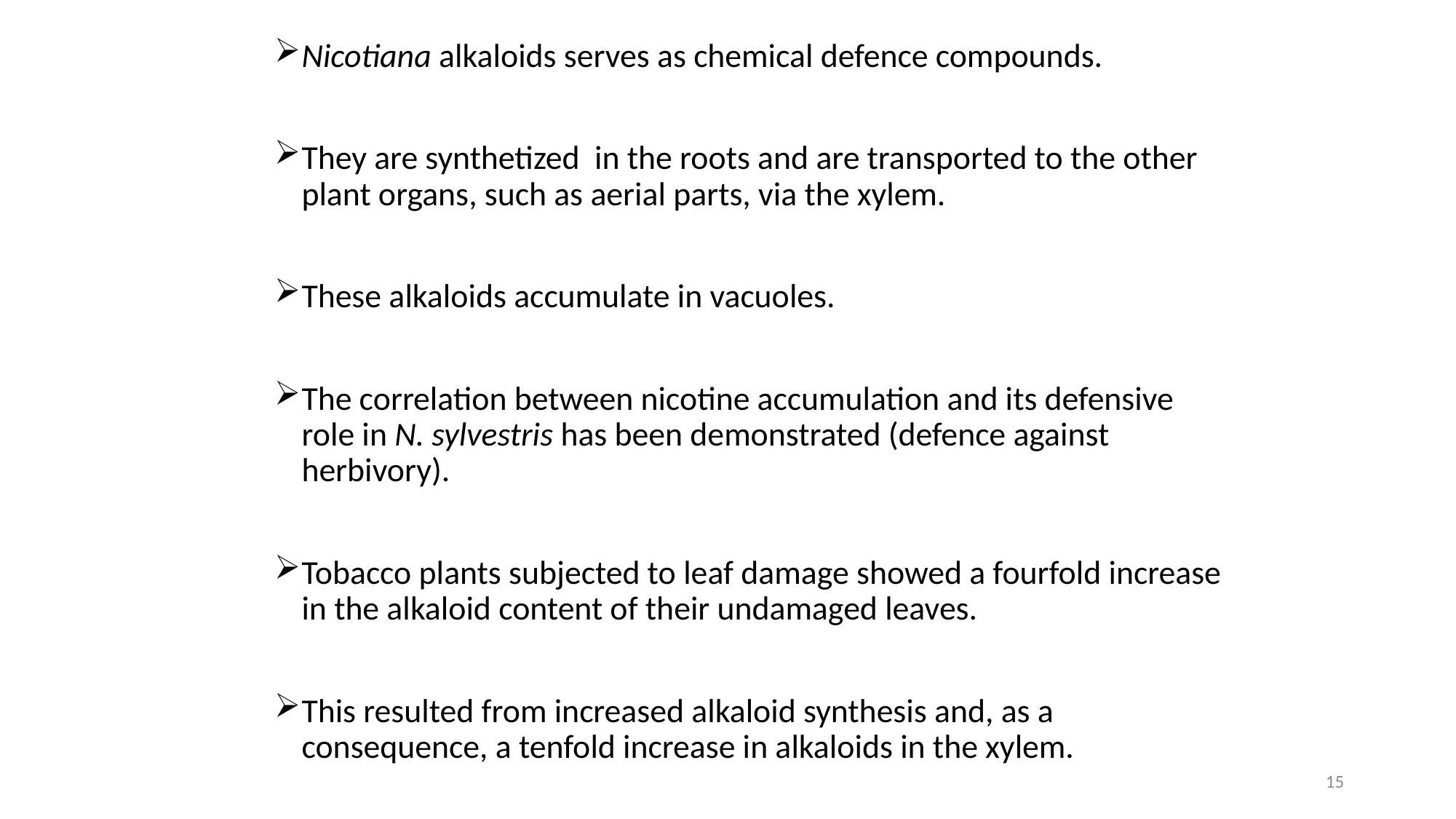

Nicotiana alkaloids serves as chemical defence compounds.

They are synthetized  in the roots and are transported to the other plant organs, such as aerial parts, via the xylem.

These alkaloids accumulate in vacuoles.

The correlation between nicotine accumulation and its defensive role in N. sylvestris has been demonstrated (defence against herbivory).

Tobacco plants subjected to leaf damage showed a fourfold increase in the alkaloid content of their undamaged leaves.

This resulted from increased alkaloid synthesis and, as a consequence, a tenfold increase in alkaloids in the xylem.
15